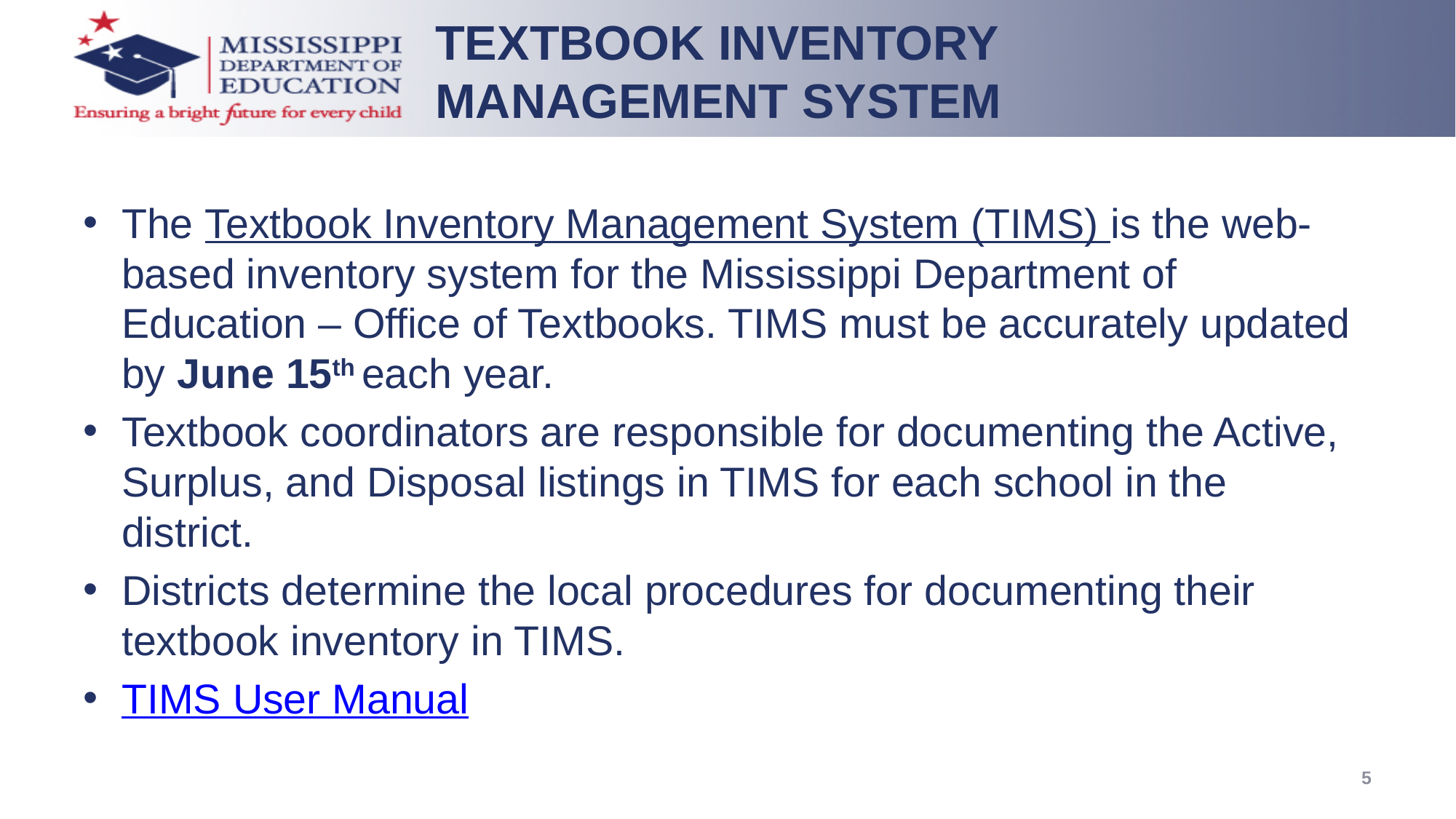

TEXTBOOK INVENTORY MANAGEMENT SYSTEM
The Textbook Inventory Management System (TIMS) is the web-based inventory system for the Mississippi Department of Education – Office of Textbooks. TIMS must be accurately updated by June 15th each year.
Textbook coordinators are responsible for documenting the Active, Surplus, and Disposal listings in TIMS for each school in the district.
Districts determine the local procedures for documenting their textbook inventory in TIMS.
TIMS User Manual

5